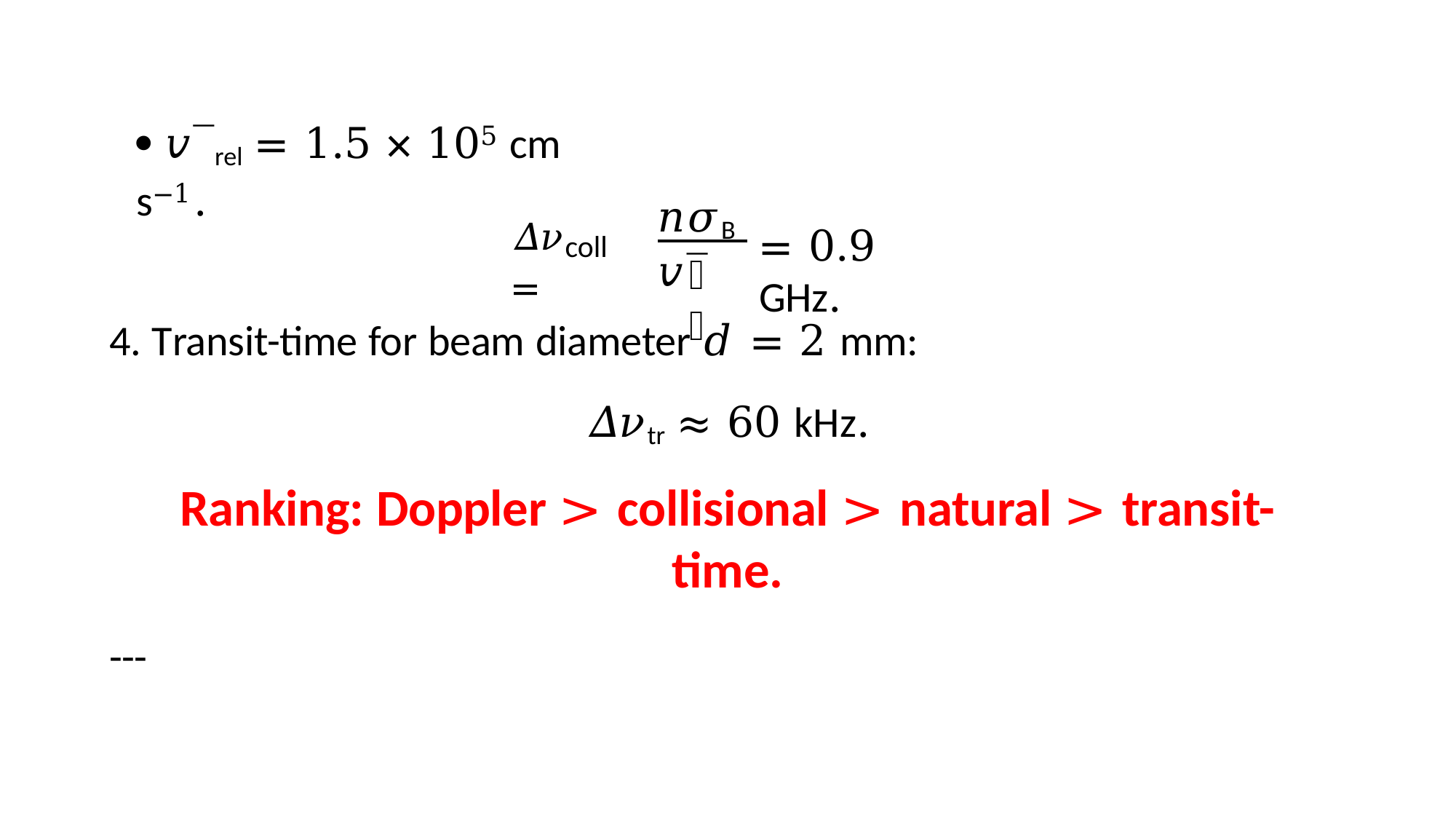

• 𝑣‾rel  = 1.5 × 105 cm s−1.
𝑛𝜎B𝑣‾
= 0.9 GHz.
𝛥𝜈coll  =

𝜋
4. Transit-time for beam diameter 𝑑 = 2 mm:
𝛥𝜈tr  ≈ 60 kHz.
Ranking: Doppler > collisional > natural > transit-time.
---